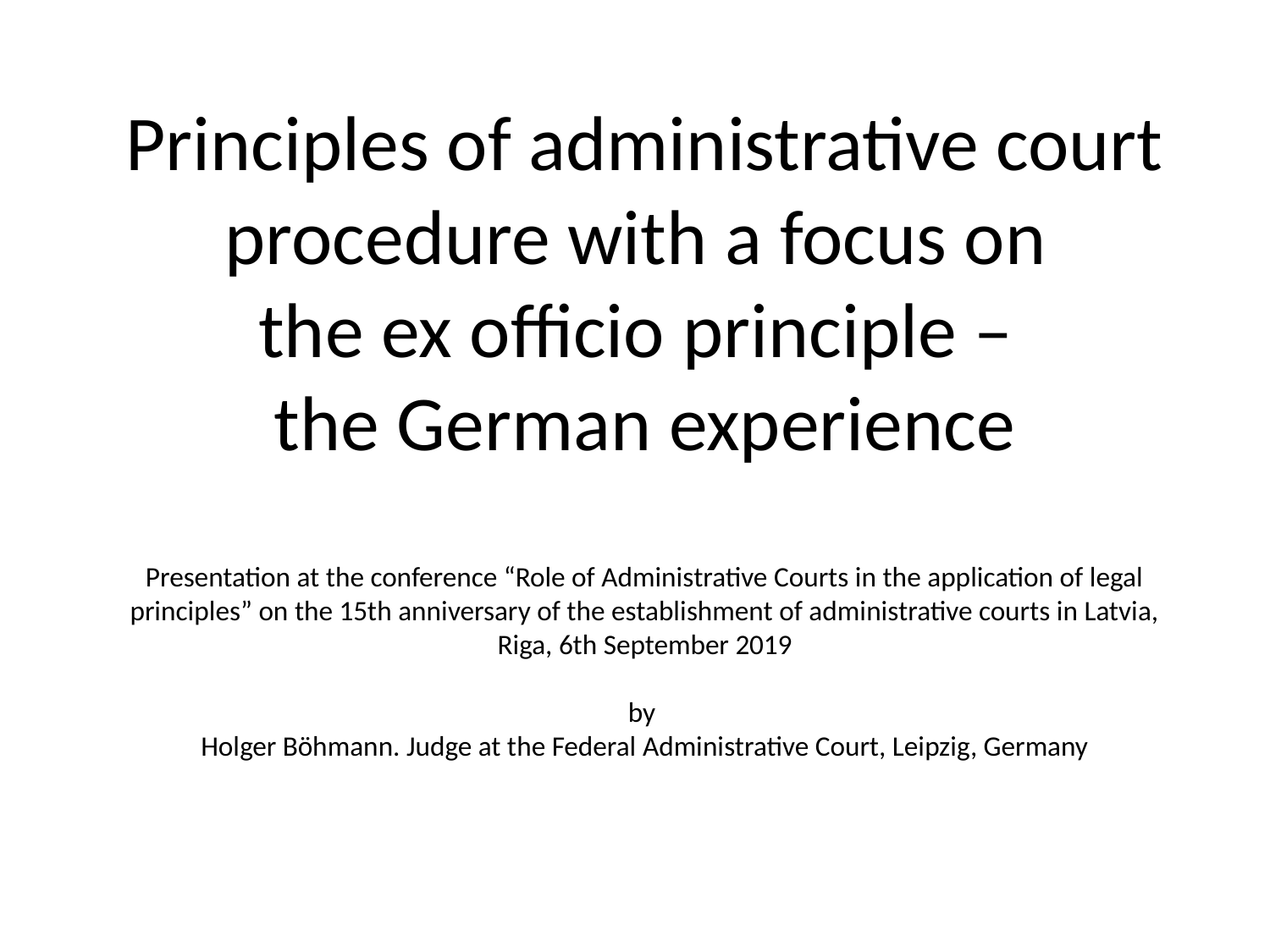

# Principles of administrative court procedure with a focus on the ex officio principle – the German experience Presentation at the conference “Role of Administrative Courts in the application of legal principles” on the 15th anniversary of the establishment of administrative courts in Latvia, Riga, 6th September 2019 by Holger Böhmann. Judge at the Federal Administrative Court, Leipzig, Germany